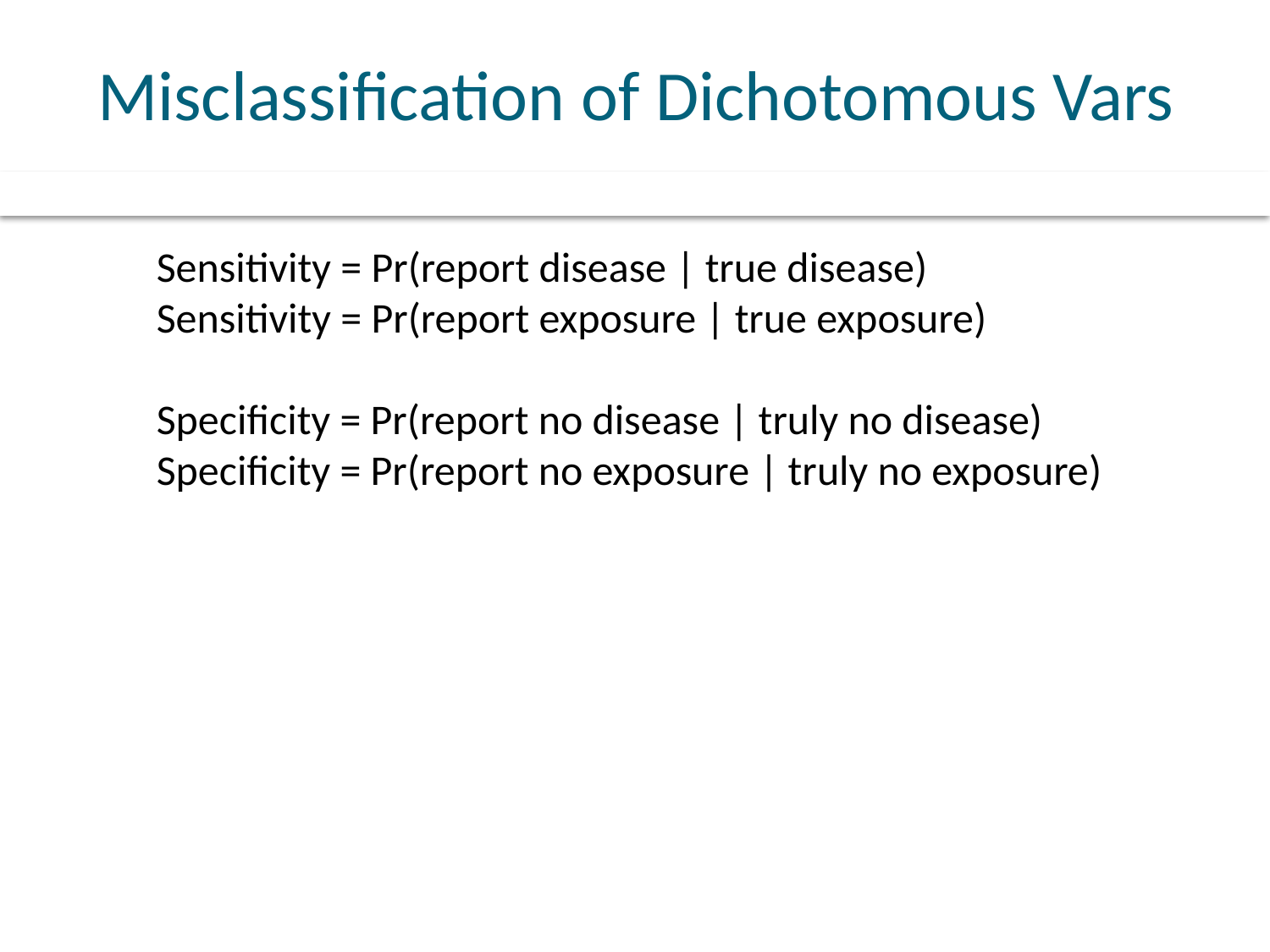

# Misclassification of Dichotomous Vars
Sensitivity = Pr(report disease | true disease)
Sensitivity = Pr(report exposure | true exposure)

Specificity = Pr(report no disease | truly no disease)
Specificity = Pr(report no exposure | truly no exposure)